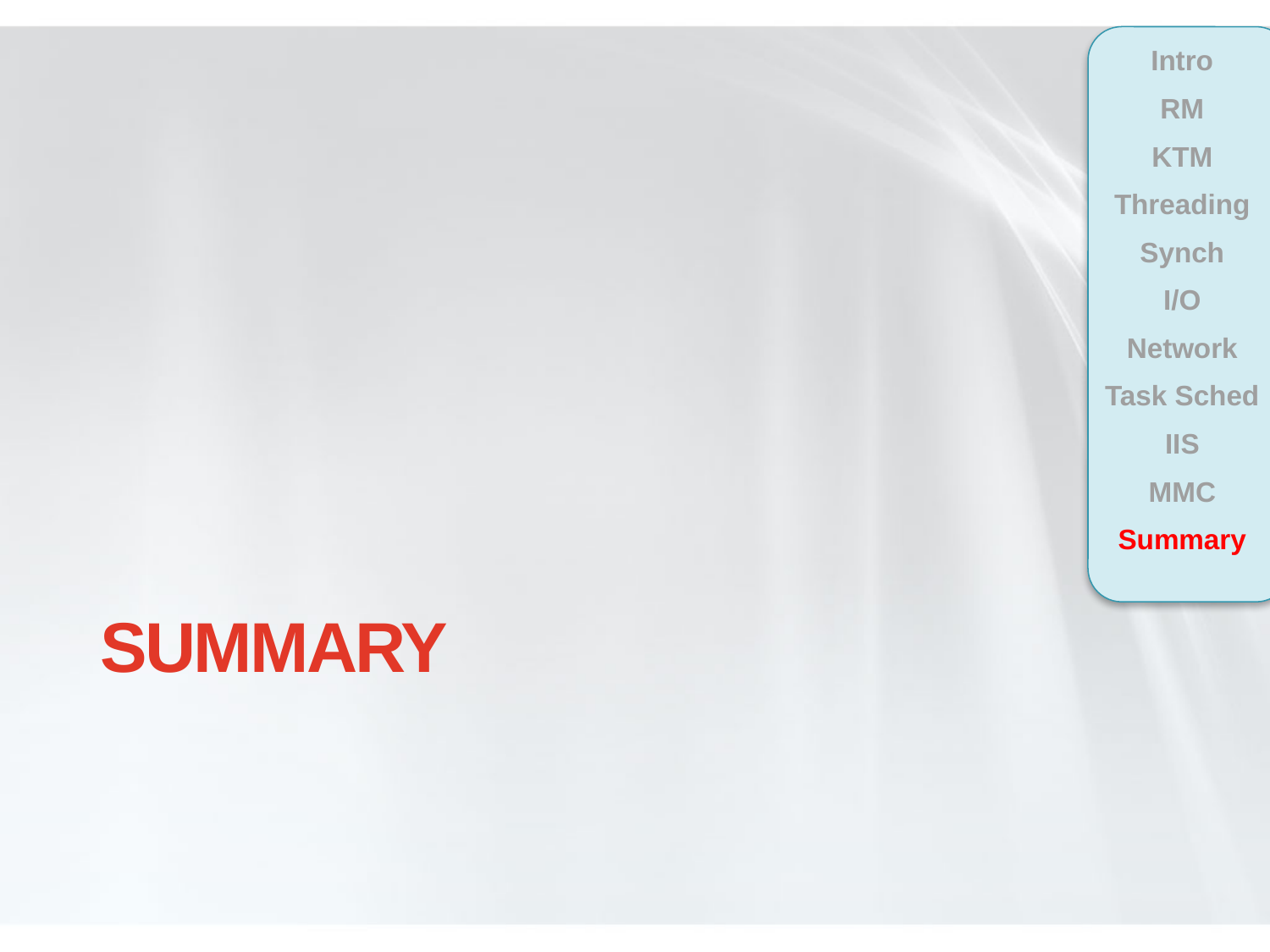

Intro
RM
KTM
Threading
Synch
I/O
Network
Task Sched
IIS
MMC
Summary
# Summary